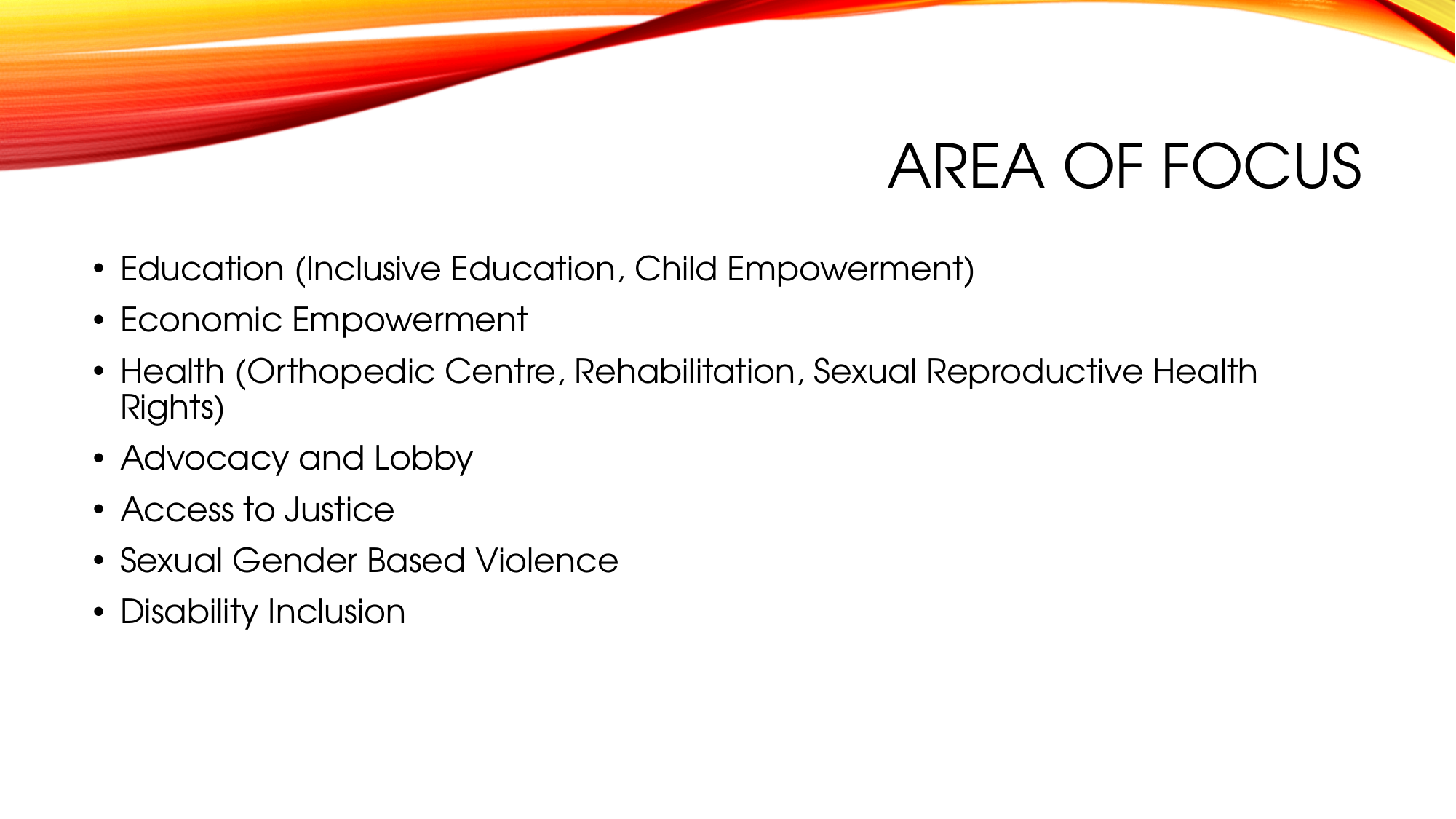

# AREA OF FOCUS
Education (Inclusive Education, Child Empowerment)
Economic Empowerment
Health (Orthopedic Centre, Rehabilitation, Sexual Reproductive Health Rights)
Advocacy and Lobby
Access to Justice
Sexual Gender Based Violence
Disability Inclusion